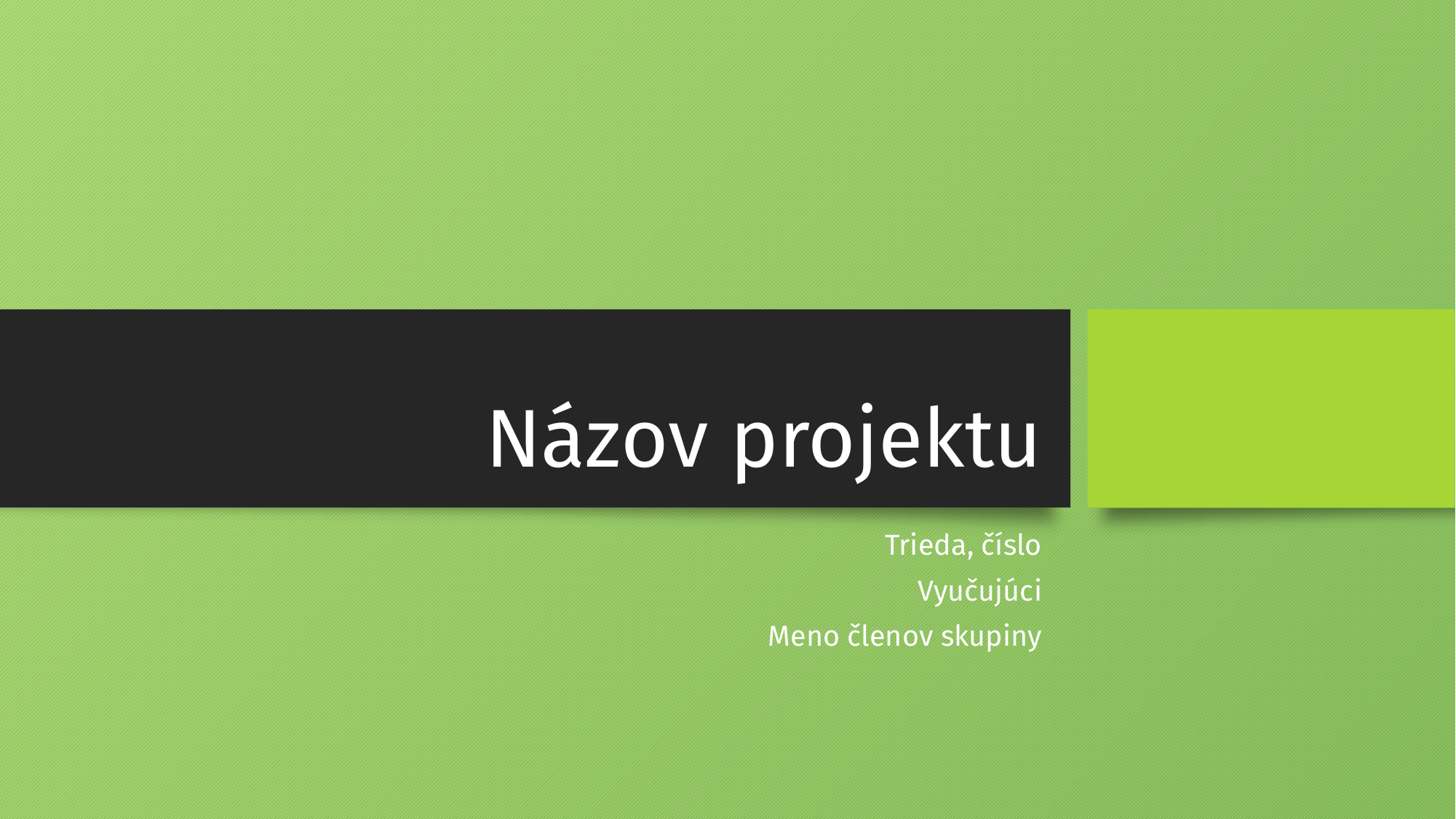

# Názov projektu
Trieda, číslo
Vyučujúci
Meno členov skupiny